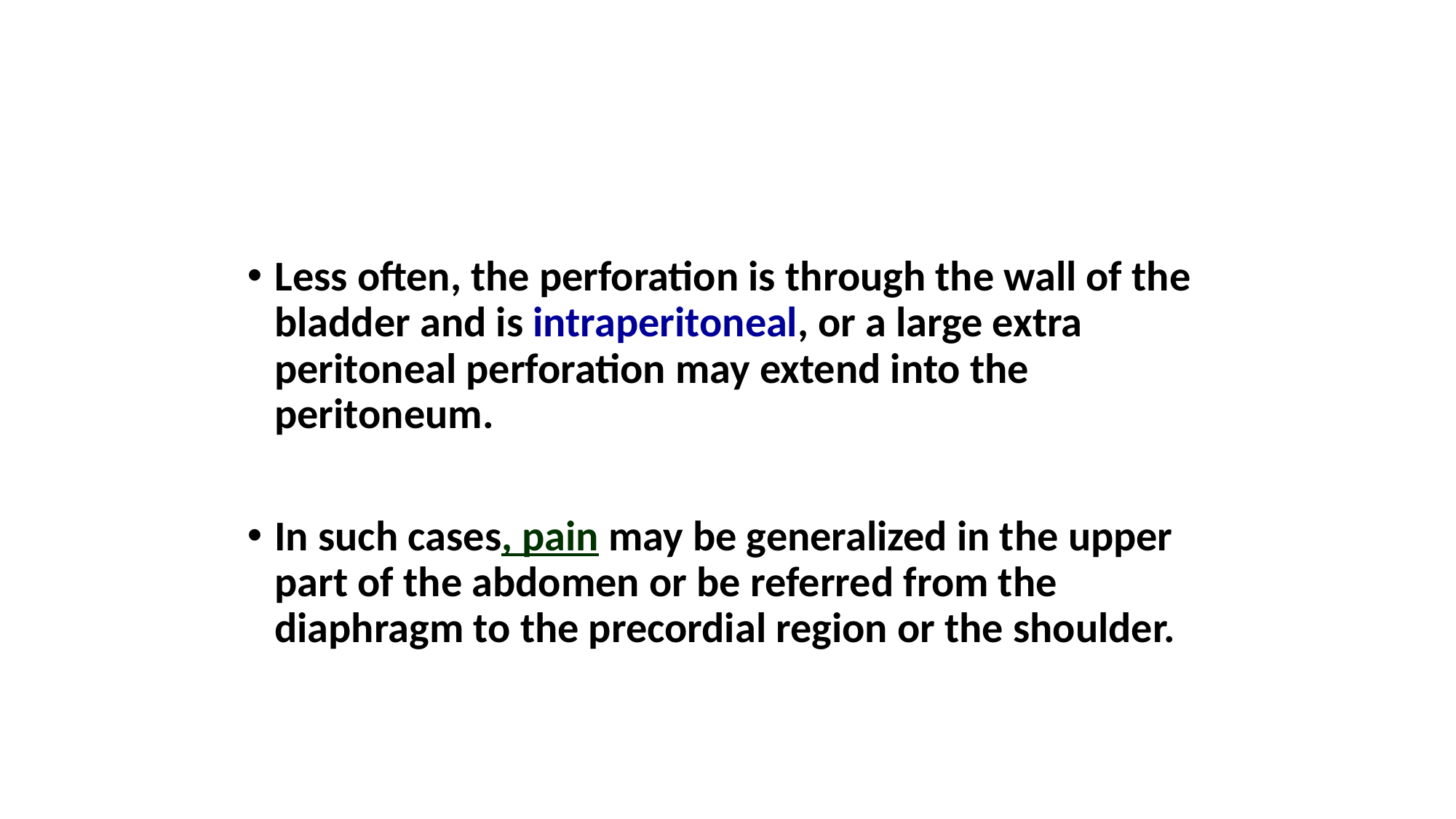

Less often, the perforation is through the wall of the bladder and is intraperitoneal, or a large extra peritoneal perforation may extend into the peritoneum.

In such cases, pain may be generalized in the upper part of the abdomen or be referred from the diaphragm to the precordial region or the shoulder.

#